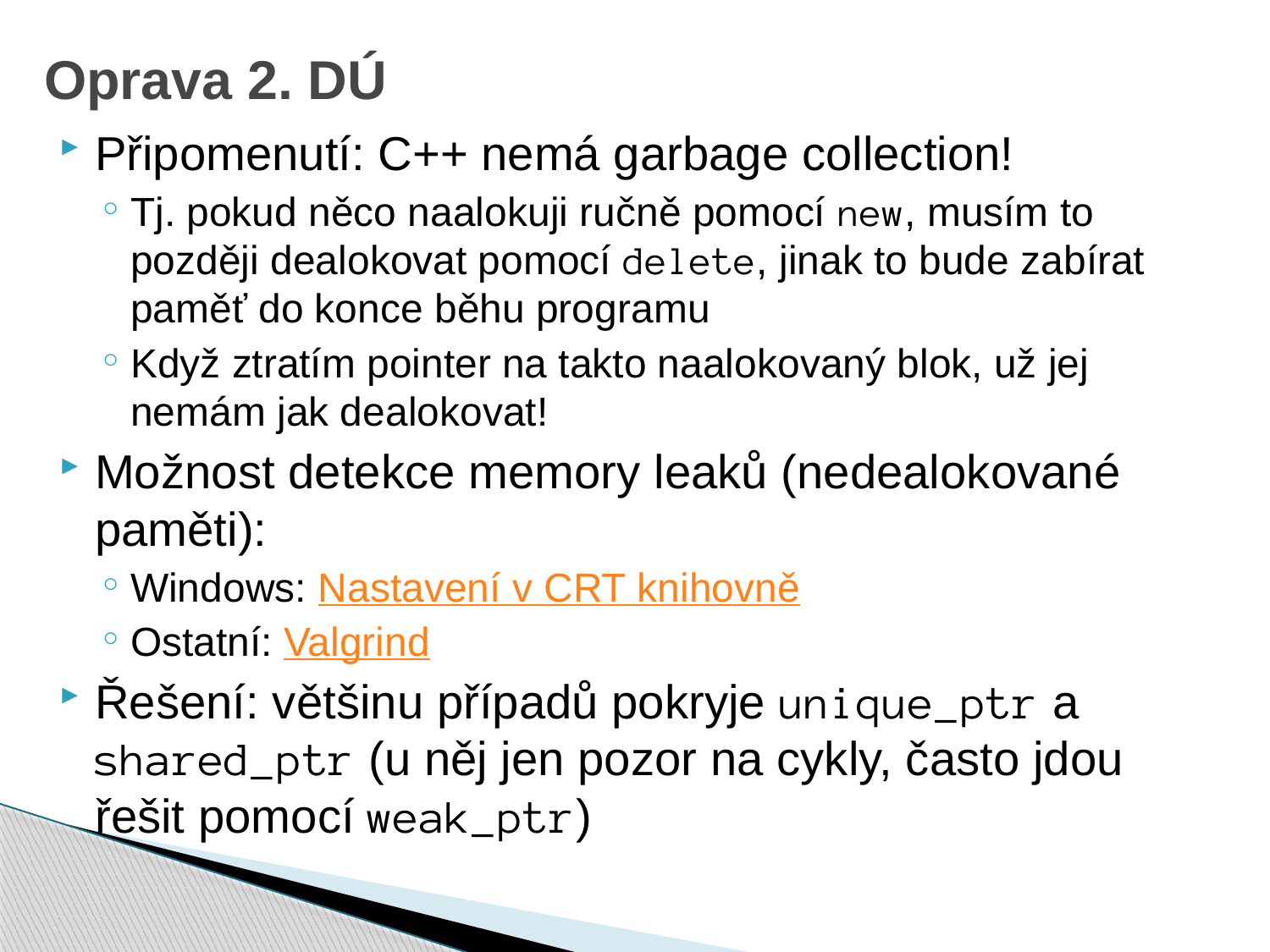

# Oprava 2. DÚ
Připomenutí: C++ nemá garbage collection!
Tj. pokud něco naalokuji ručně pomocí new, musím to později dealokovat pomocí delete, jinak to bude zabírat paměť do konce běhu programu
Když ztratím pointer na takto naalokovaný blok, už jej nemám jak dealokovat!
Možnost detekce memory leaků (nedealokované paměti):
Windows: Nastavení v CRT knihovně
Ostatní: Valgrind
Řešení: většinu případů pokryje unique_ptr a shared_ptr (u něj jen pozor na cykly, často jdou řešit pomocí weak_ptr)